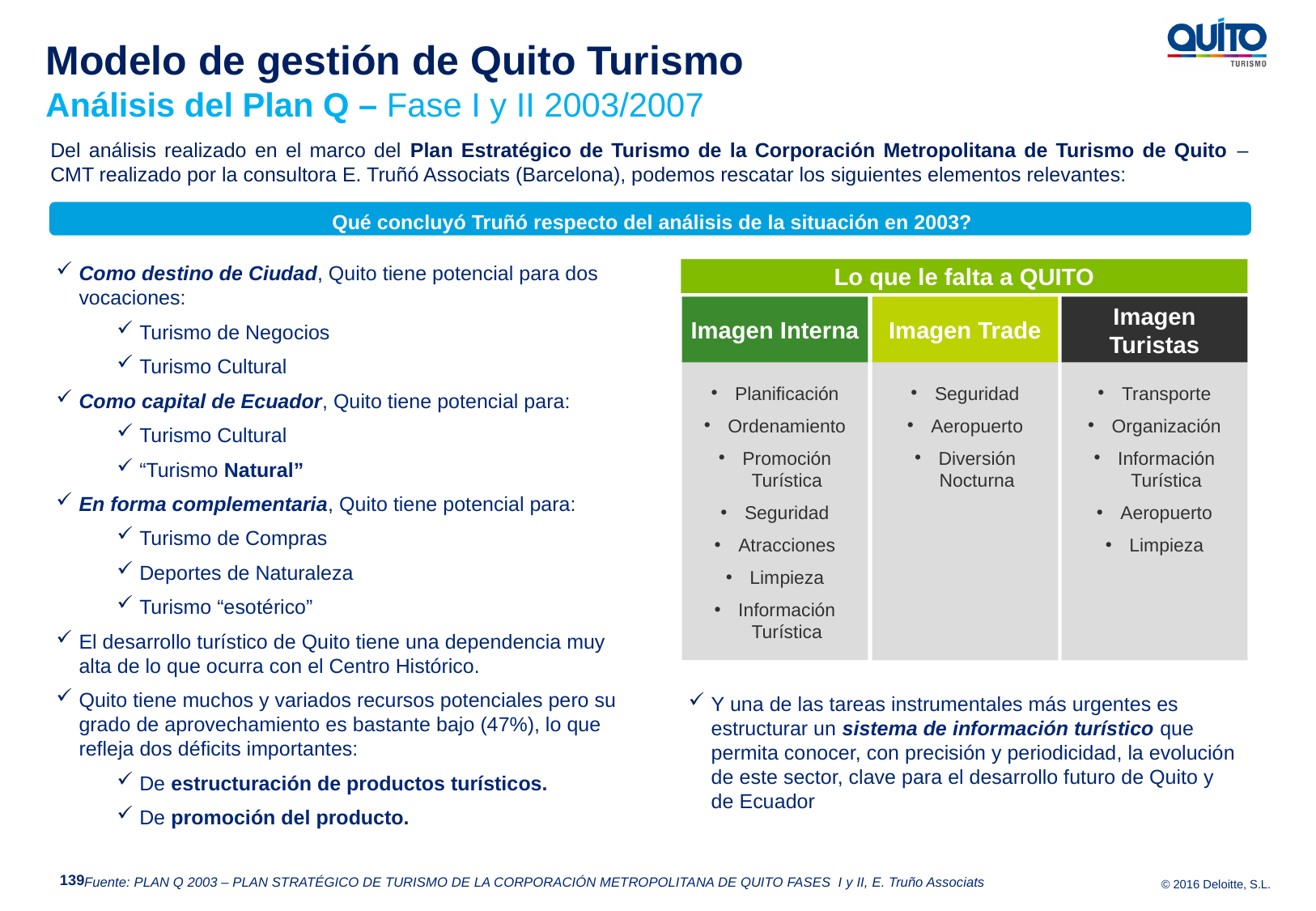

Modelo de gestión de Quito Turismo
Análisis del Plan Q – Fase I y II 2003/2007

Del análisis realizado en el marco del Plan Estratégico de Turismo de la Corporación Metropolitana de Turismo de Quito – CMT realizado por la consultora E. Truñó Associats (Barcelona), podemos rescatar los siguientes elementos relevantes:
Qué concluyó Truñó respecto del análisis de la situación en 2003?
Como destino de Ciudad, Quito tiene potencial para dos vocaciones:
Turismo de Negocios
Turismo Cultural
Como capital de Ecuador, Quito tiene potencial para:
Turismo Cultural
“Turismo Natural”
En forma complementaria, Quito tiene potencial para:
Turismo de Compras
Deportes de Naturaleza
Turismo “esotérico”
El desarrollo turístico de Quito tiene una dependencia muy alta de lo que ocurra con el Centro Histórico.
Quito tiene muchos y variados recursos potenciales pero su grado de aprovechamiento es bastante bajo (47%), lo que refleja dos déficits importantes:
De estructuración de productos turísticos.
De promoción del producto.

Lo que le falta a QUITO
Imagen Interna
Imagen Trade
Imagen Turistas
Planificación
Ordenamiento
Promoción Turística
Seguridad
Atracciones
Limpieza
Información Turística
Seguridad
Aeropuerto
Diversión Nocturna
Transporte
Organización
Información Turística
Aeropuerto
Limpieza
Y una de las tareas instrumentales más urgentes es estructurar un sistema de información turístico que permita conocer, con precisión y periodicidad, la evolución de este sector, clave para el desarrollo futuro de Quito y de Ecuador
139
Fuente: PLAN Q 2003 – PLAN STRATÉGICO DE TURISMO DE LA CORPORACIÓN METROPOLITANA DE QUITO FASES  I y II, E. Truño Associats